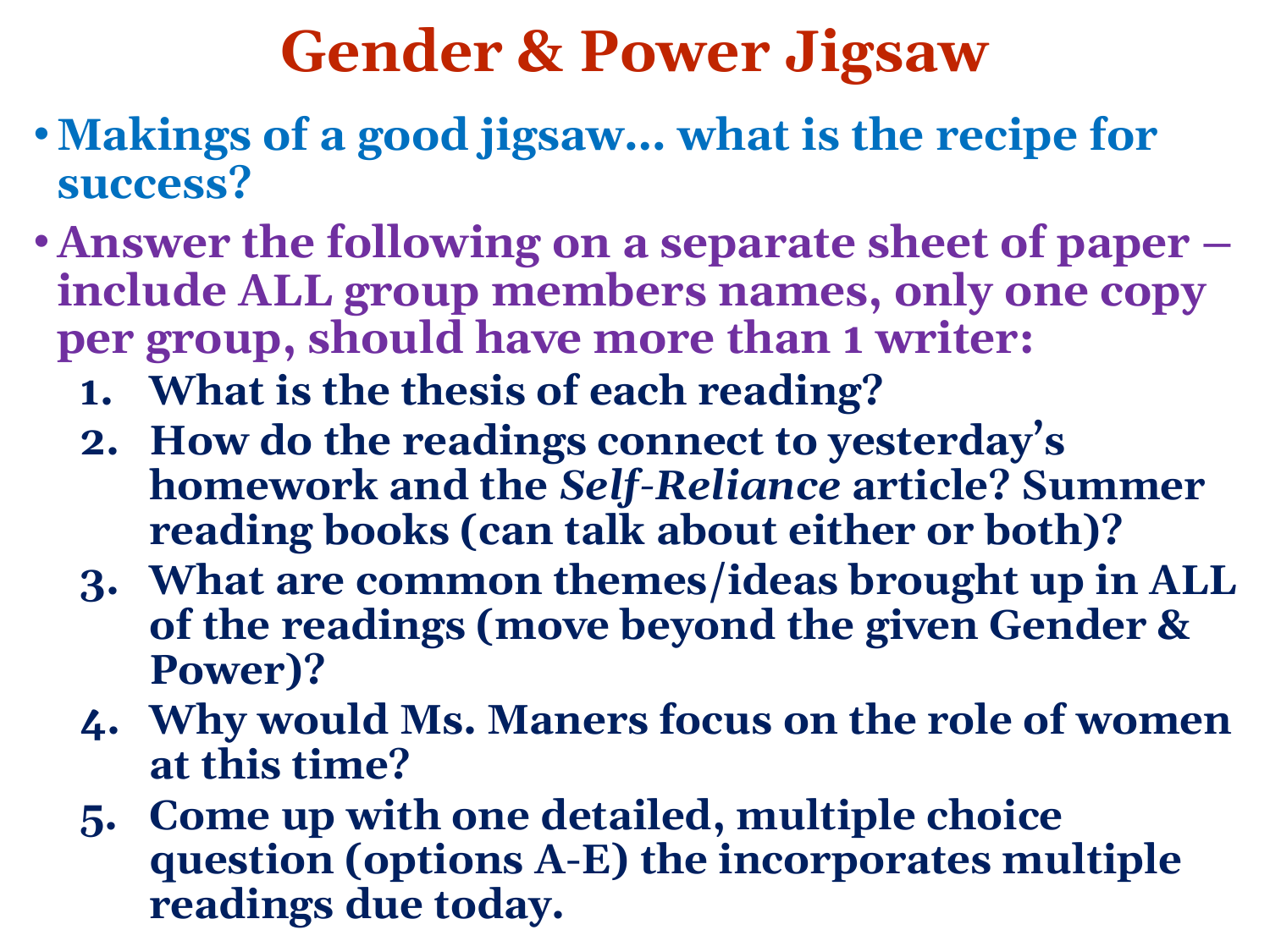

# Gender & Power Jigsaw
Makings of a good jigsaw… what is the recipe for success?
Answer the following on a separate sheet of paper – include ALL group members names, only one copy per group, should have more than 1 writer:
What is the thesis of each reading?
How do the readings connect to yesterday’s homework and the Self-Reliance article? Summer reading books (can talk about either or both)?
What are common themes/ideas brought up in ALL of the readings (move beyond the given Gender & Power)?
Why would Ms. Maners focus on the role of women at this time?
Come up with one detailed, multiple choice question (options A-E) the incorporates multiple readings due today.